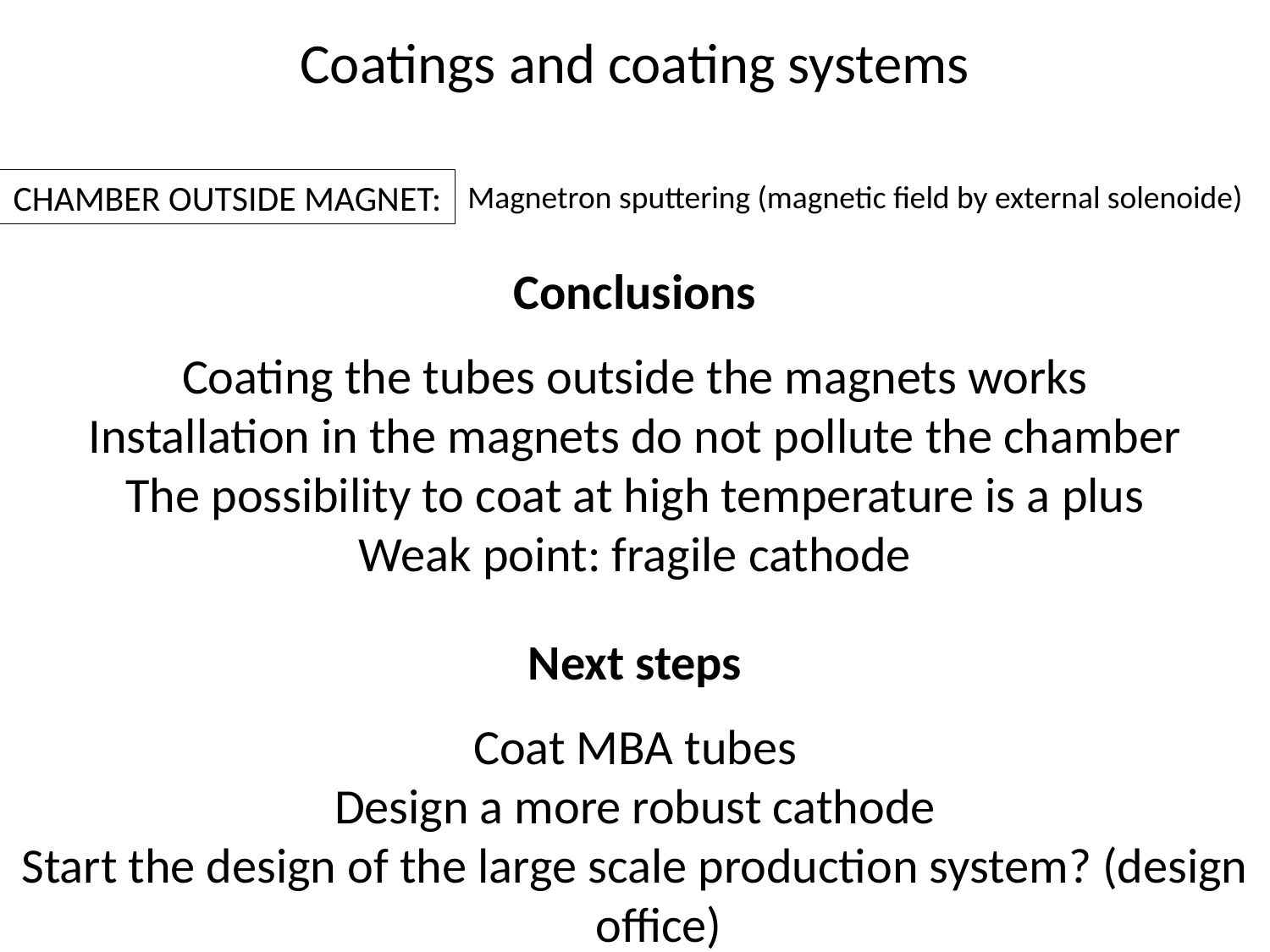

Coatings and coating systems
CHAMBER OUTSIDE MAGNET:
Magnetron sputtering (magnetic field by external solenoide)
Conclusions
Coating the tubes outside the magnets works
Installation in the magnets do not pollute the chamber
The possibility to coat at high temperature is a plus
Weak point: fragile cathode
Next steps
Coat MBA tubes
Design a more robust cathode
Start the design of the large scale production system? (design office)